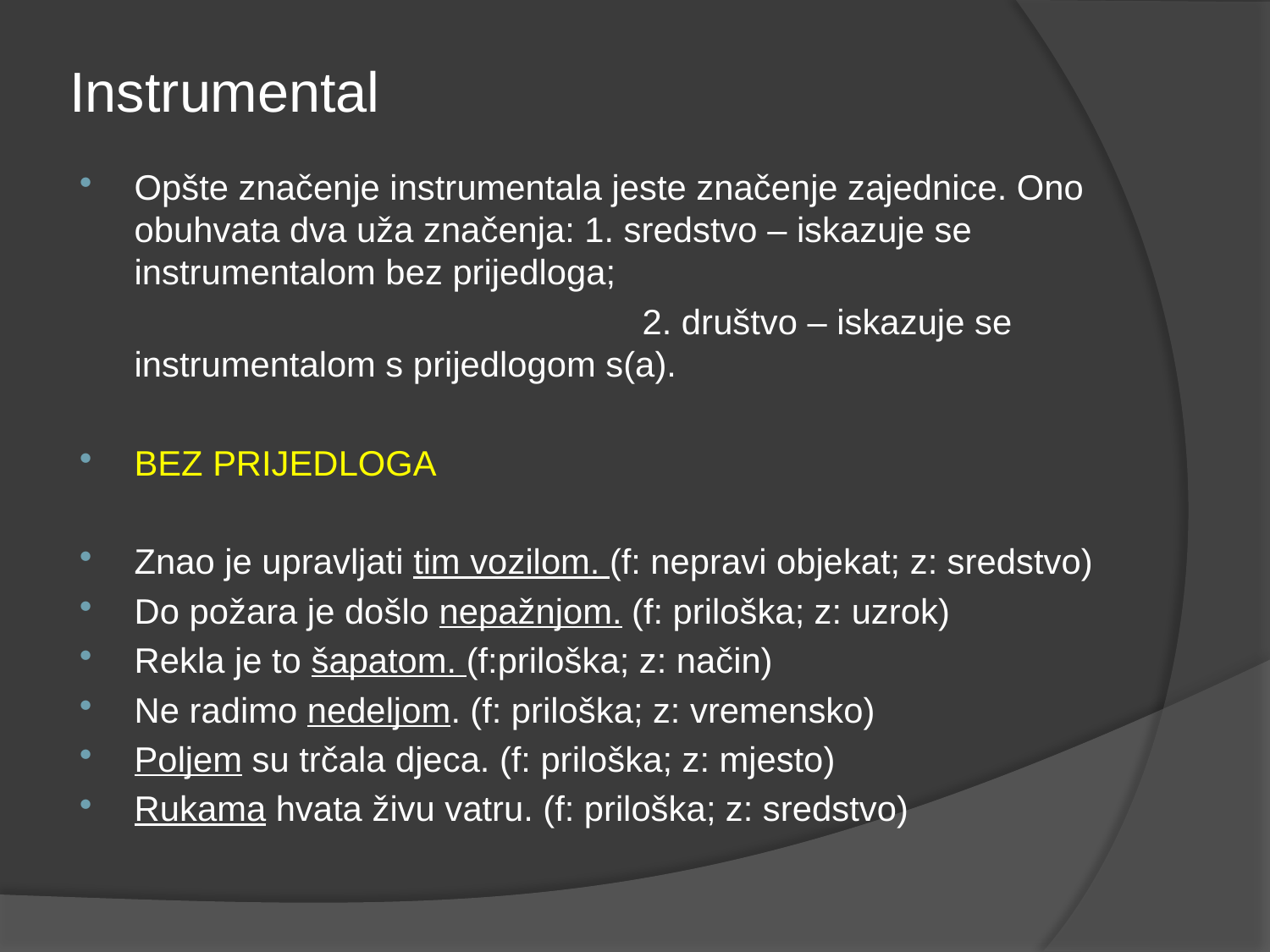

# Instrumental
Opšte značenje instrumentala jeste značenje zajednice. Ono obuhvata dva uža značenja: 1. sredstvo – iskazuje se instrumentalom bez prijedloga;
					2. društvo – iskazuje se instrumentalom s prijedlogom s(a).

BEZ PRIJEDLOGA

Znao je upravljati tim vozilom. (f: nepravi objekat; z: sredstvo)
Do požara je došlo nepažnjom. (f: priloška; z: uzrok)
Rekla je to šapatom. (f:priloška; z: način)
Ne radimo nedeljom. (f: priloška; z: vremensko)
Poljem su trčala djeca. (f: priloška; z: mjesto)
Rukama hvata živu vatru. (f: priloška; z: sredstvo)